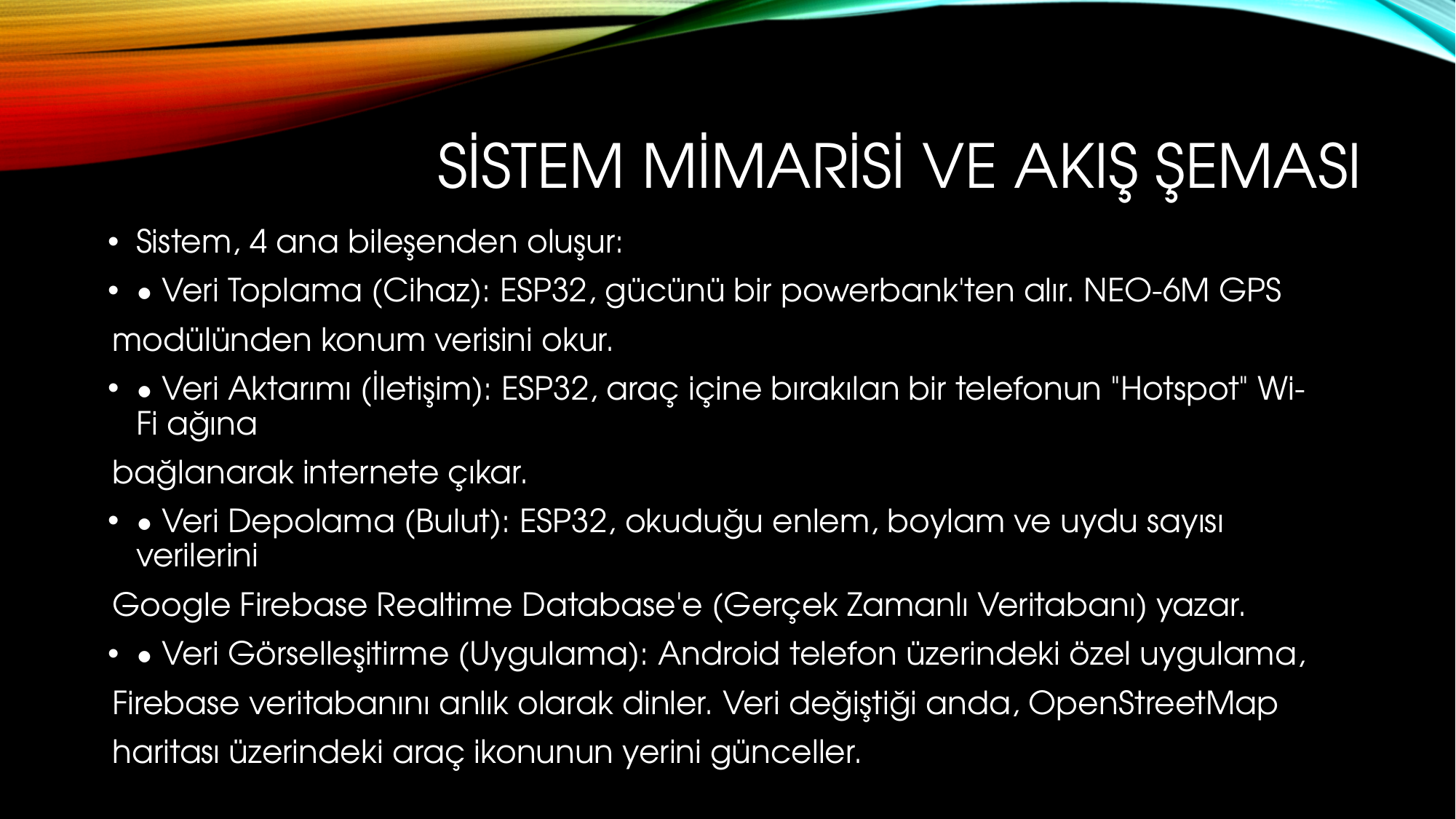

# SİSTEM MİMARİSİ VE AKIŞ ŞEMASI
Sistem, 4 ana bileşenden oluşur:
• Veri Toplama (Cihaz): ESP32, gücünü bir powerbank'ten alır. NEO-6M GPS
modülünden konum verisini okur.
• Veri Aktarımı (İletişim): ESP32, araç içine bırakılan bir telefonun "Hotspot" Wi-Fi ağına
bağlanarak internete çıkar.
• Veri Depolama (Bulut): ESP32, okuduğu enlem, boylam ve uydu sayısı verilerini
Google Firebase Realtime Database'e (Gerçek Zamanlı Veritabanı) yazar.
• Veri Görselleşitirme (Uygulama): Android telefon üzerindeki özel uygulama,
Firebase veritabanını anlık olarak dinler. Veri değiştiği anda, OpenStreetMap
haritası üzerindeki araç ikonunun yerini günceller.